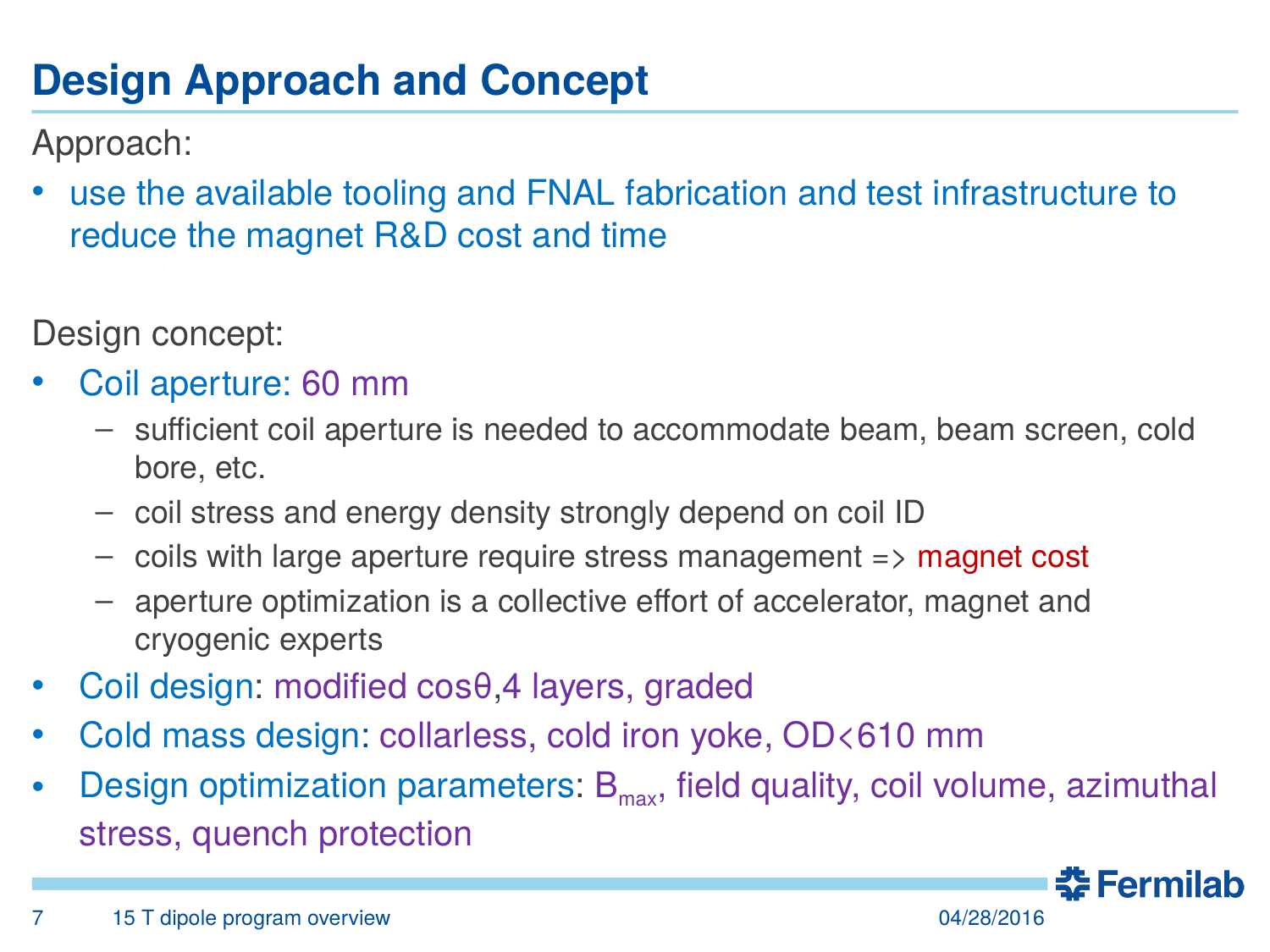

# Design Approach and Concept
Approach:
use the available tooling and FNAL fabrication and test infrastructure to reduce the magnet R&D cost and time

Design concept:
Coil aperture: 60 mm
sufficient coil aperture is needed to accommodate beam, beam screen, cold bore, etc.
coil stress and energy density strongly depend on coil ID
coils with large aperture require stress management => magnet cost
aperture optimization is a collective effort of accelerator, magnet and cryogenic experts
Coil design: modified cosθ,4 layers, graded
Cold mass design: collarless, cold iron yoke, OD<610 mm
Design optimization parameters: Bmax, field quality, coil volume, azimuthal stress, quench protection
7
15 T dipole program overview
04/28/2016